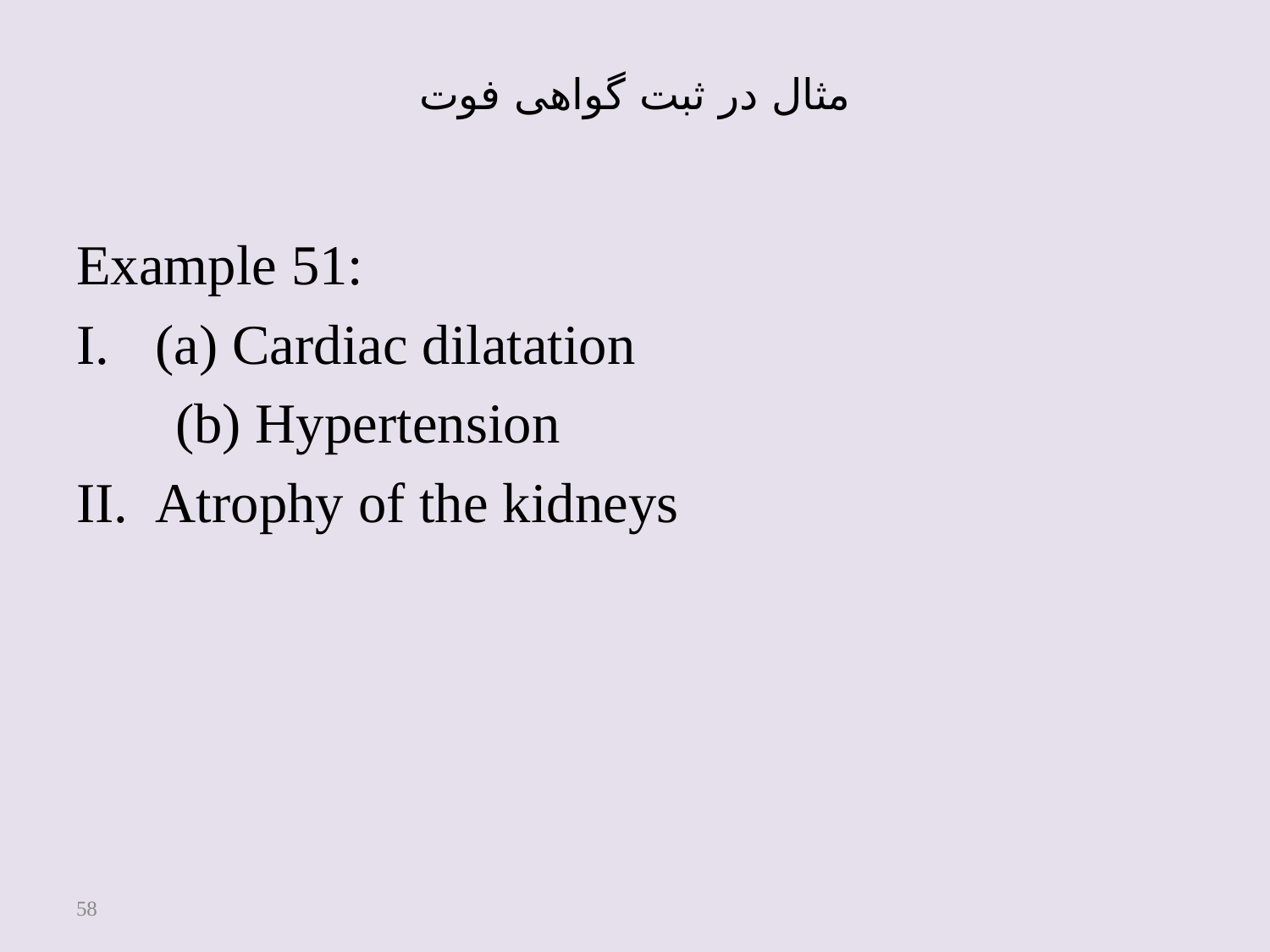

# مثال در ثبت گواهی فوت
Example 51:
(a) Cardiac dilatation
       (b) Hypertension
Atrophy of the kidneys

58